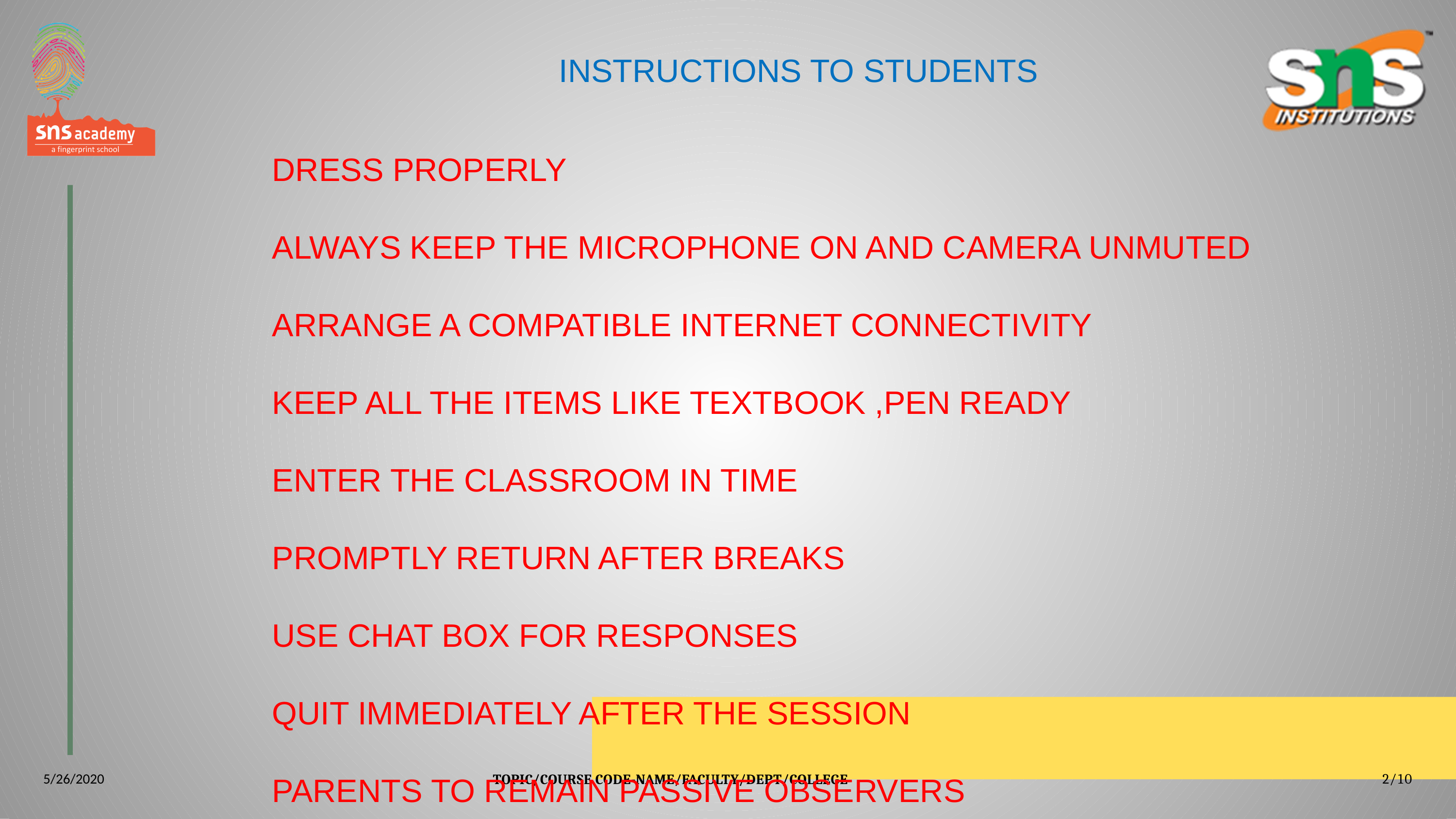

INSTRUCTIONS TO STUDENTS
DRESS PROPERLY

ALWAYS KEEP THE MICROPHONE ON AND CAMERA UNMUTED

ARRANGE A COMPATIBLE INTERNET CONNECTIVITY

KEEP ALL THE ITEMS LIKE TEXTBOOK ,PEN READY

ENTER THE CLASSROOM IN TIME

PROMPTLY RETURN AFTER BREAKS

USE CHAT BOX FOR RESPONSES

QUIT IMMEDIATELY AFTER THE SESSION

PARENTS TO REMAIN PASSIVE OBSERVERS

5/26/2020
2/10
TOPIC/COURSE CODE-NAME/FACULTY/DEPT/COLLEGE